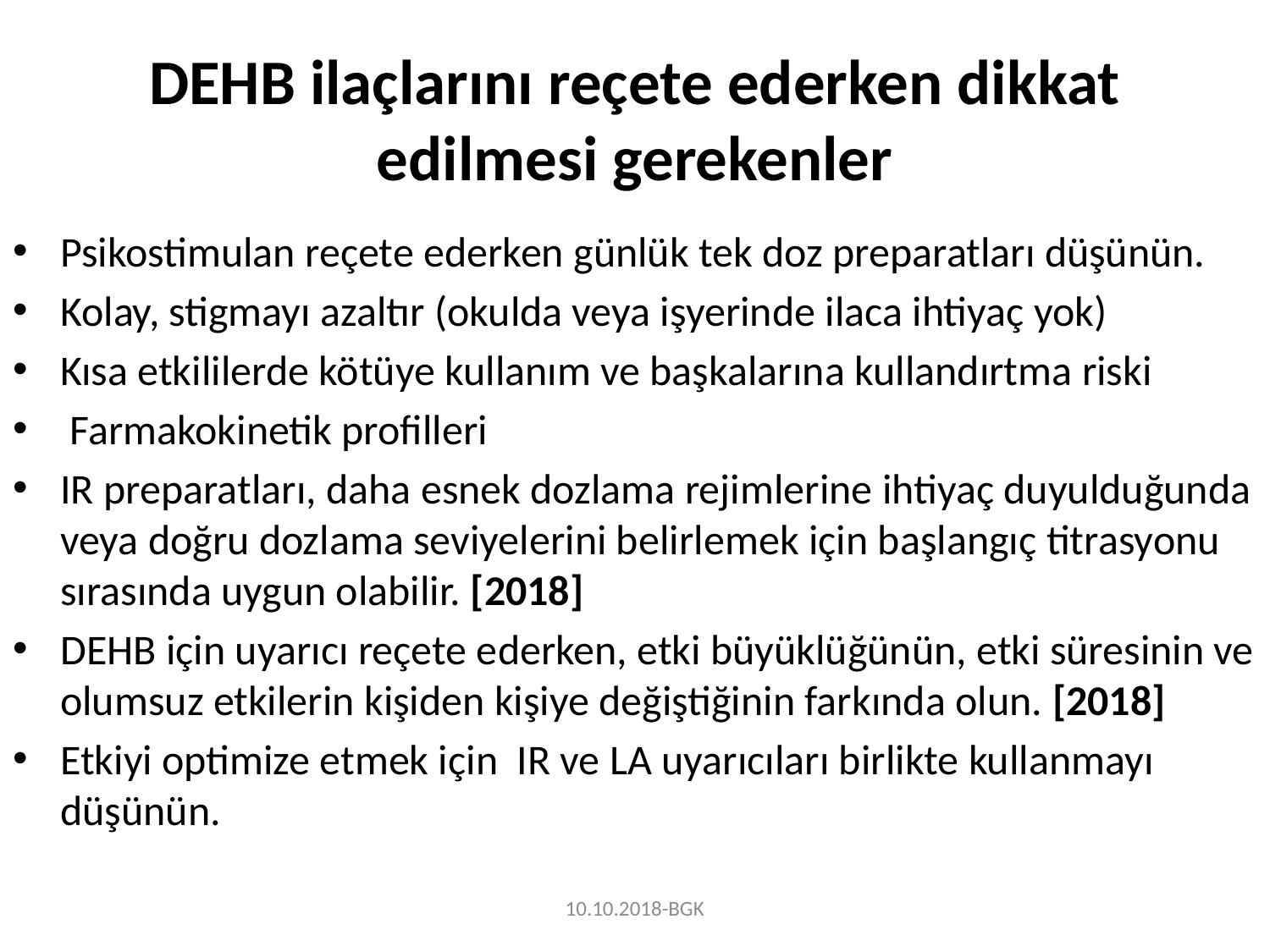

# DEHB ilaçlarını reçete ederken dikkat edilmesi gerekenler
Psikostimulan reçete ederken günlük tek doz preparatları düşünün.
Kolay, stigmayı azaltır (okulda veya işyerinde ilaca ihtiyaç yok)
Kısa etkililerde kötüye kullanım ve başkalarına kullandırtma riski
 Farmakokinetik profilleri
IR preparatları, daha esnek dozlama rejimlerine ihtiyaç duyulduğunda veya doğru dozlama seviyelerini belirlemek için başlangıç ​​titrasyonu sırasında uygun olabilir. [2018]
DEHB için uyarıcı reçete ederken, etki büyüklüğünün, etki süresinin ve olumsuz etkilerin kişiden kişiye değiştiğinin farkında olun. [2018]
Etkiyi optimize etmek için  IR ve LA uyarıcıları birlikte kullanmayı düşünün.
10.10.2018-BGK